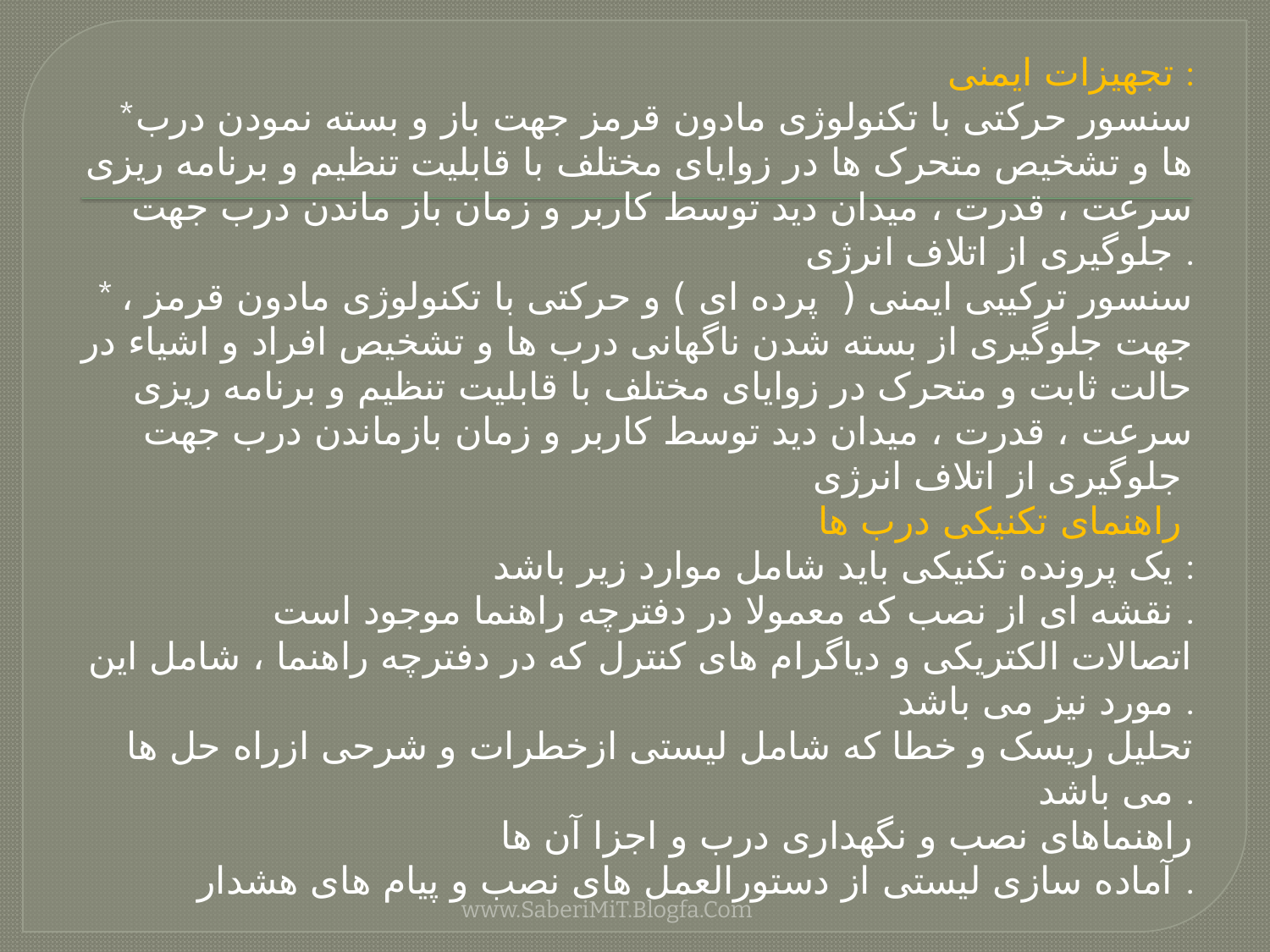

تجهیزات ایمنی :
*سنسور حرکتی با تکنولوژی مادون قرمز جهت باز و بسته نمودن درب ها و تشخیص متحرک ها در زوایای مختلف با قابلیت تنظیم و برنامه ریزی سرعت ، قدرت ، میدان دید توسط کاربر و زمان باز ماندن درب جهت جلوگیری از اتلاف انرژی .
* سنسور ترکیبی ایمنی (  پرده ای ) و حرکتی با تکنولوژی مادون قرمز ، جهت جلوگیری از بسته شدن ناگهانی درب ها و تشخیص افراد و اشیاء در حالت ثابت و متحرک در زوایای مختلف با قابلیت تنظیم و برنامه ریزی سرعت ، قدرت ، میدان دید توسط کاربر و زمان بازماندن درب جهت جلوگیری از اتلاف انرژی
راهنمای تکنیکی درب ها
یک پرونده تکنیکی باید شامل موارد زیر باشد :
نقشه ای از نصب که معمولا در دفترچه راهنما موجود است .
اتصالات الکتریکی و دیاگرام های کنترل که در دفترچه راهنما ، شامل این مورد نیز می باشد .
تحلیل ریسک و خطا که شامل لیستی ازخطرات و شرحی ازراه حل ها می باشد .
راهنماهای نصب و نگهداری درب و اجزا آن ها
آماده سازی لیستی از دستورالعمل های نصب و پیام های هشدار .
www.SaberiMiT.Blogfa.Com